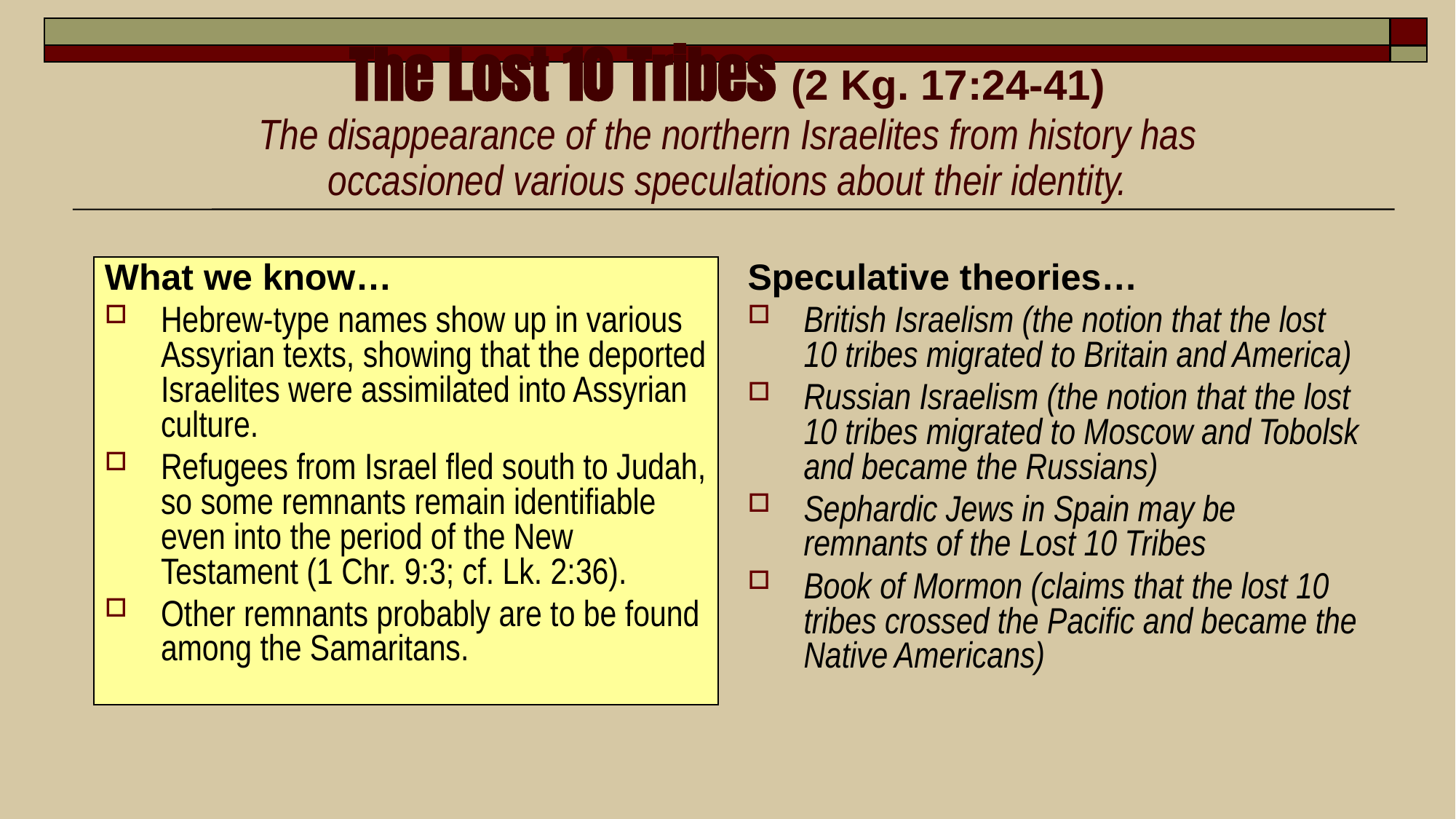

# The Lost 10 Tribes (2 Kg. 17:24-41) The disappearance of the northern Israelites from history has occasioned various speculations about their identity.
What we know…
Hebrew-type names show up in various Assyrian texts, showing that the deported Israelites were assimilated into Assyrian culture.
Refugees from Israel fled south to Judah, so some remnants remain identifiable even into the period of the New Testament (1 Chr. 9:3; cf. Lk. 2:36).
Other remnants probably are to be found among the Samaritans.
Speculative theories…
British Israelism (the notion that the lost 10 tribes migrated to Britain and America)
Russian Israelism (the notion that the lost 10 tribes migrated to Moscow and Tobolsk and became the Russians)
Sephardic Jews in Spain may be remnants of the Lost 10 Tribes
Book of Mormon (claims that the lost 10 tribes crossed the Pacific and became the Native Americans)